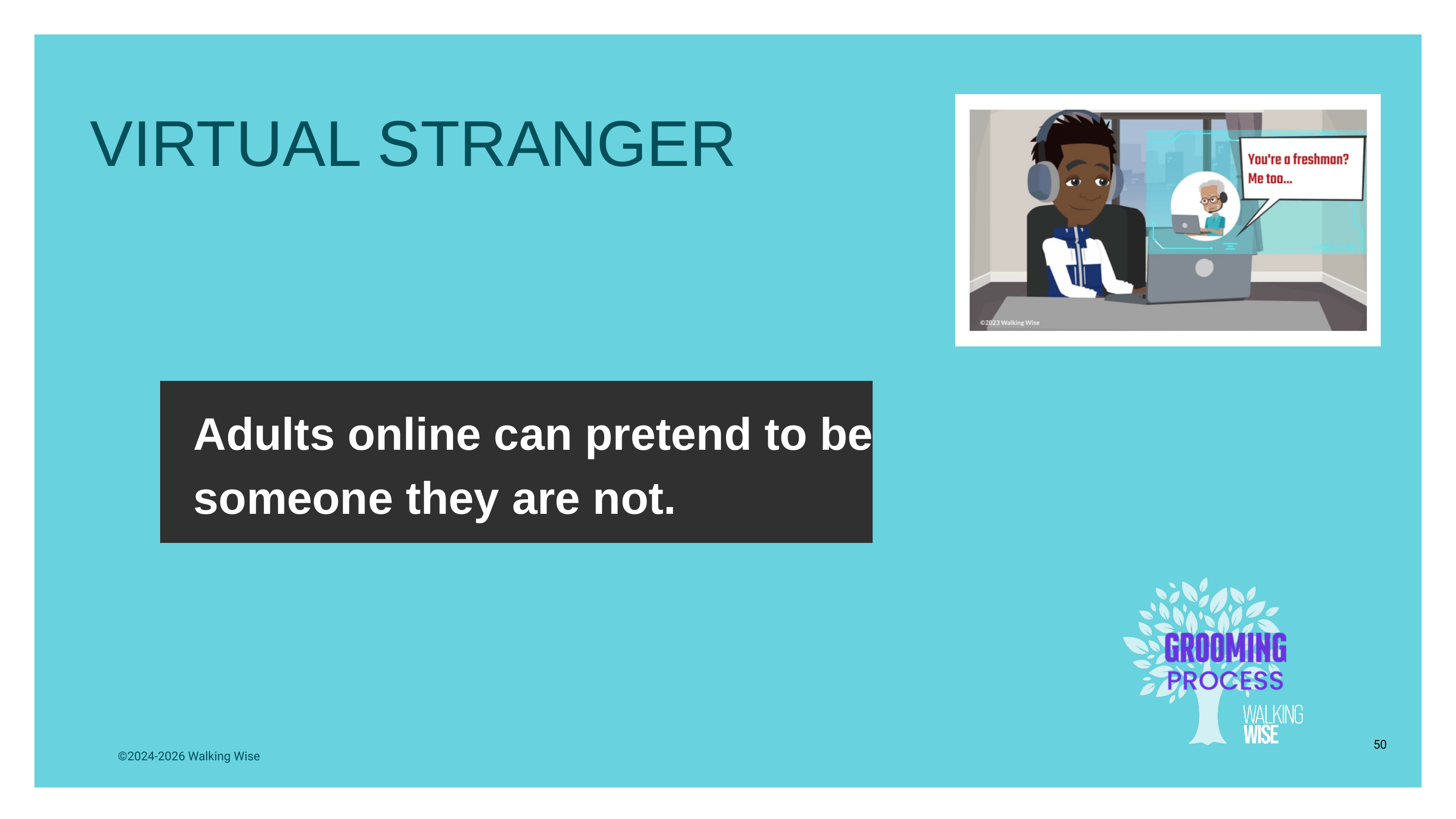

LESSON PLANS
VIRTUAL STRANGER

Adults online can pretend to be someone they are not.

50
©2024-2026 Walking Wise